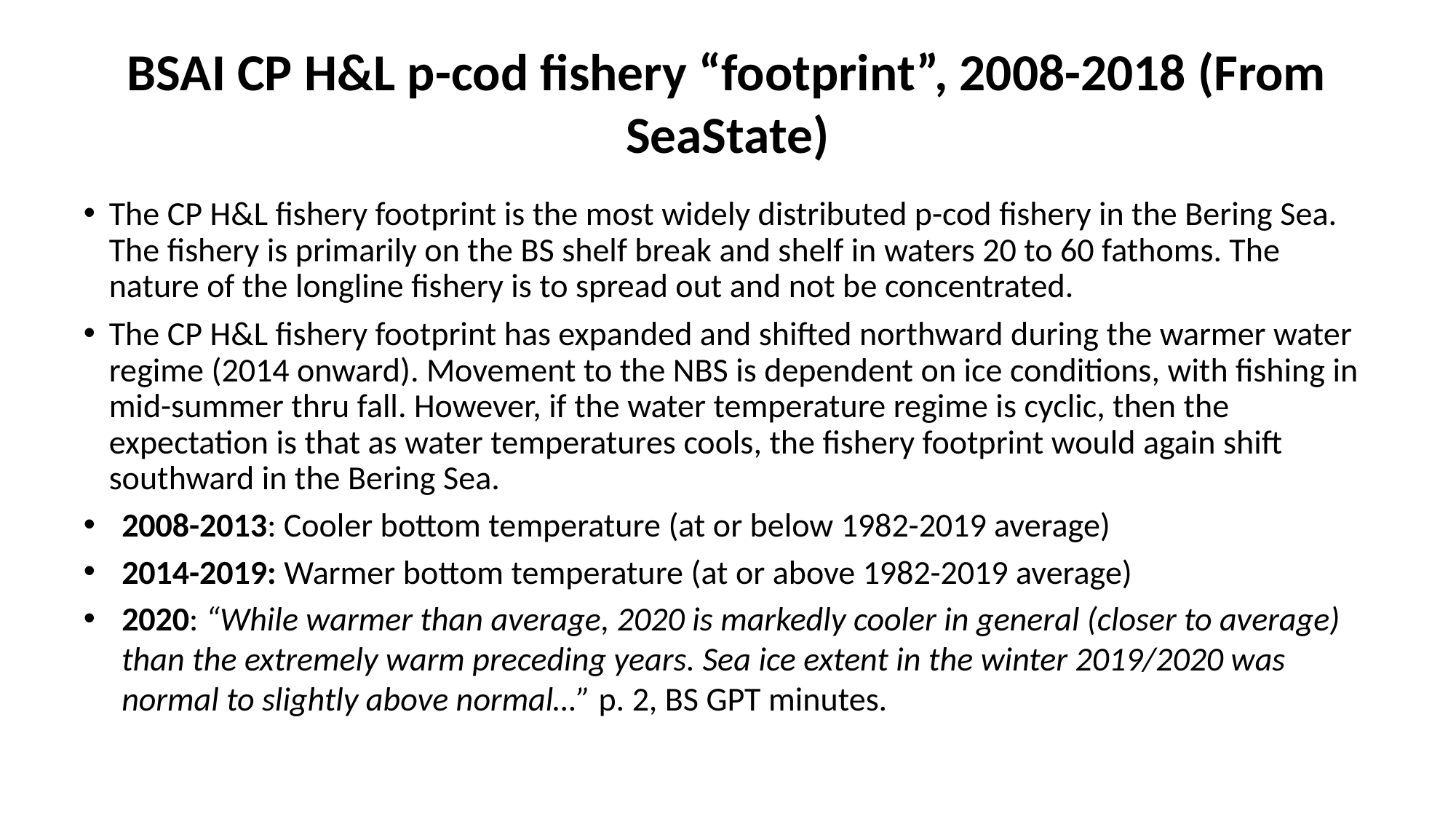

# BSAI CP H&L p-cod fishery “footprint”, 2008-2018 (From SeaState)
The CP H&L fishery footprint is the most widely distributed p-cod fishery in the Bering Sea. The fishery is primarily on the BS shelf break and shelf in waters 20 to 60 fathoms. The nature of the longline fishery is to spread out and not be concentrated.
The CP H&L fishery footprint has expanded and shifted northward during the warmer water regime (2014 onward). Movement to the NBS is dependent on ice conditions, with fishing in mid-summer thru fall. However, if the water temperature regime is cyclic, then the expectation is that as water temperatures cools, the fishery footprint would again shift southward in the Bering Sea.
2008-2013: Cooler bottom temperature (at or below 1982-2019 average)
2014-2019: Warmer bottom temperature (at or above 1982-2019 average)
2020: “While warmer than average, 2020 is markedly cooler in general (closer to average) than the extremely warm preceding years. Sea ice extent in the winter 2019/2020 was normal to slightly above normal…” p. 2, BS GPT minutes.